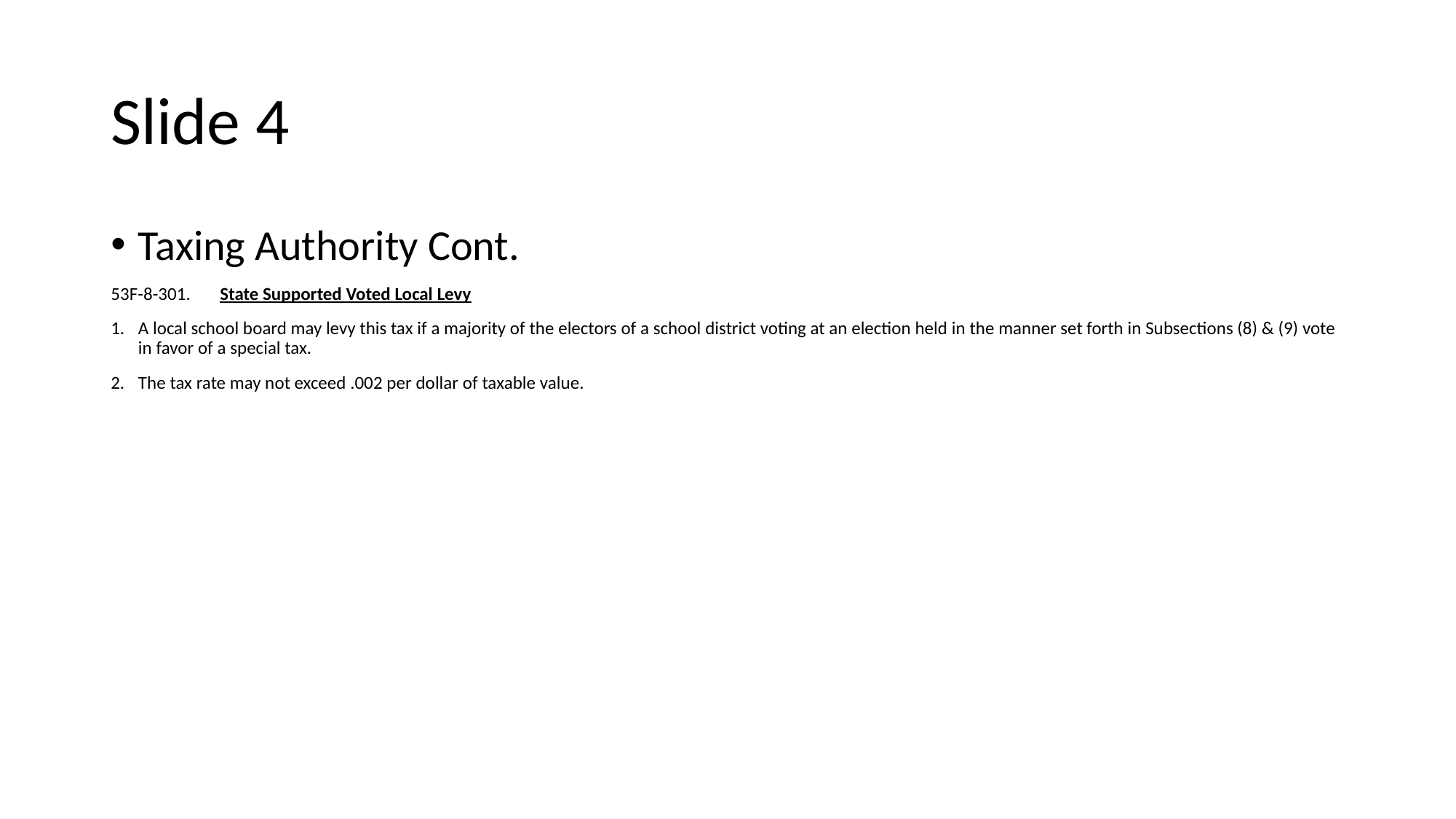

# Slide 4
Taxing Authority Cont.
53F-8-301.	State Supported Voted Local Levy
A local school board may levy this tax if a majority of the electors of a school district voting at an election held in the manner set forth in Subsections (8) & (9) vote in favor of a special tax.
The tax rate may not exceed .002 per dollar of taxable value.